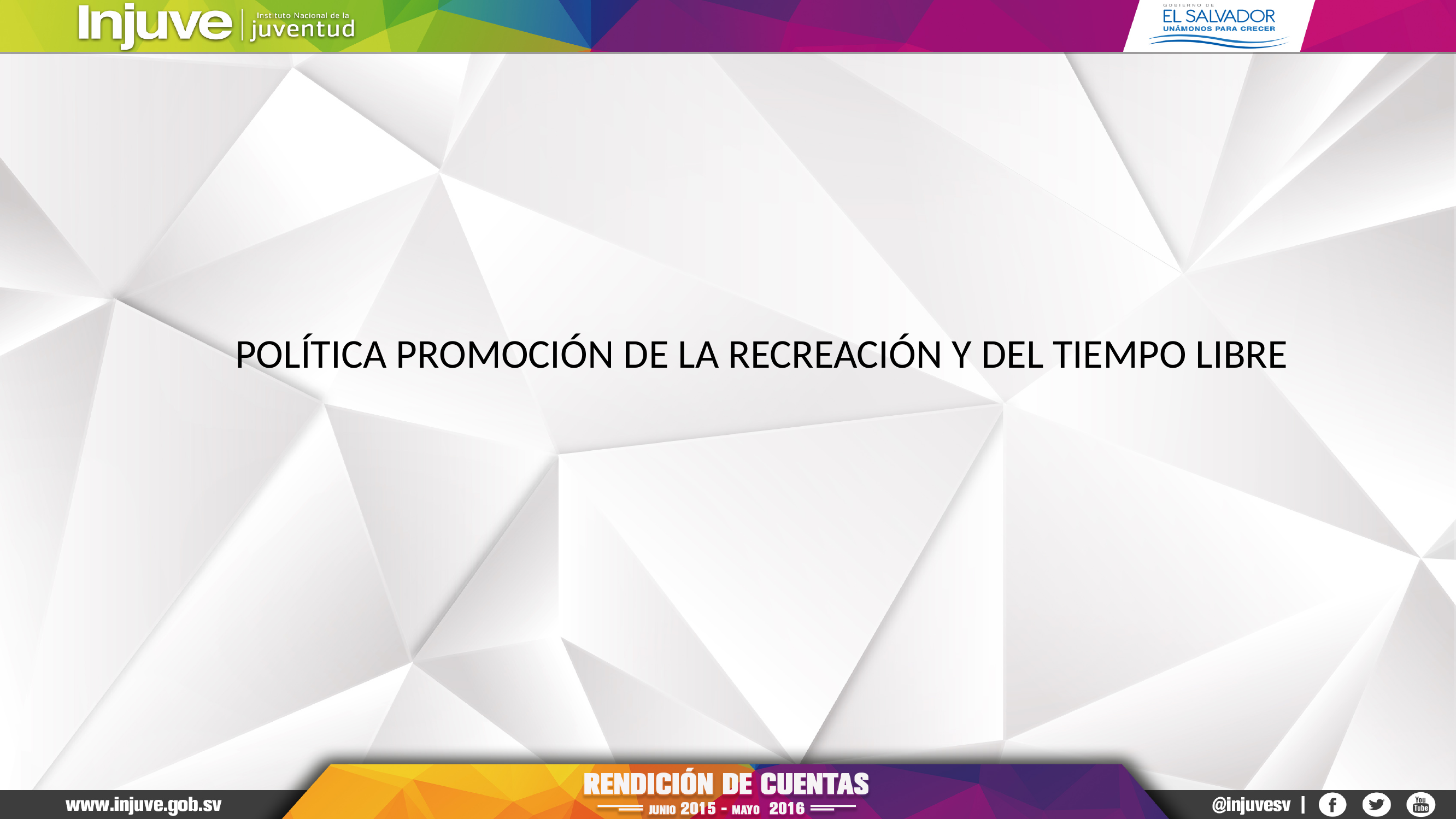

# POLÍTICA PROMOCIÓN DE LA RECREACIÓN Y DEL TIEMPO LIBRE